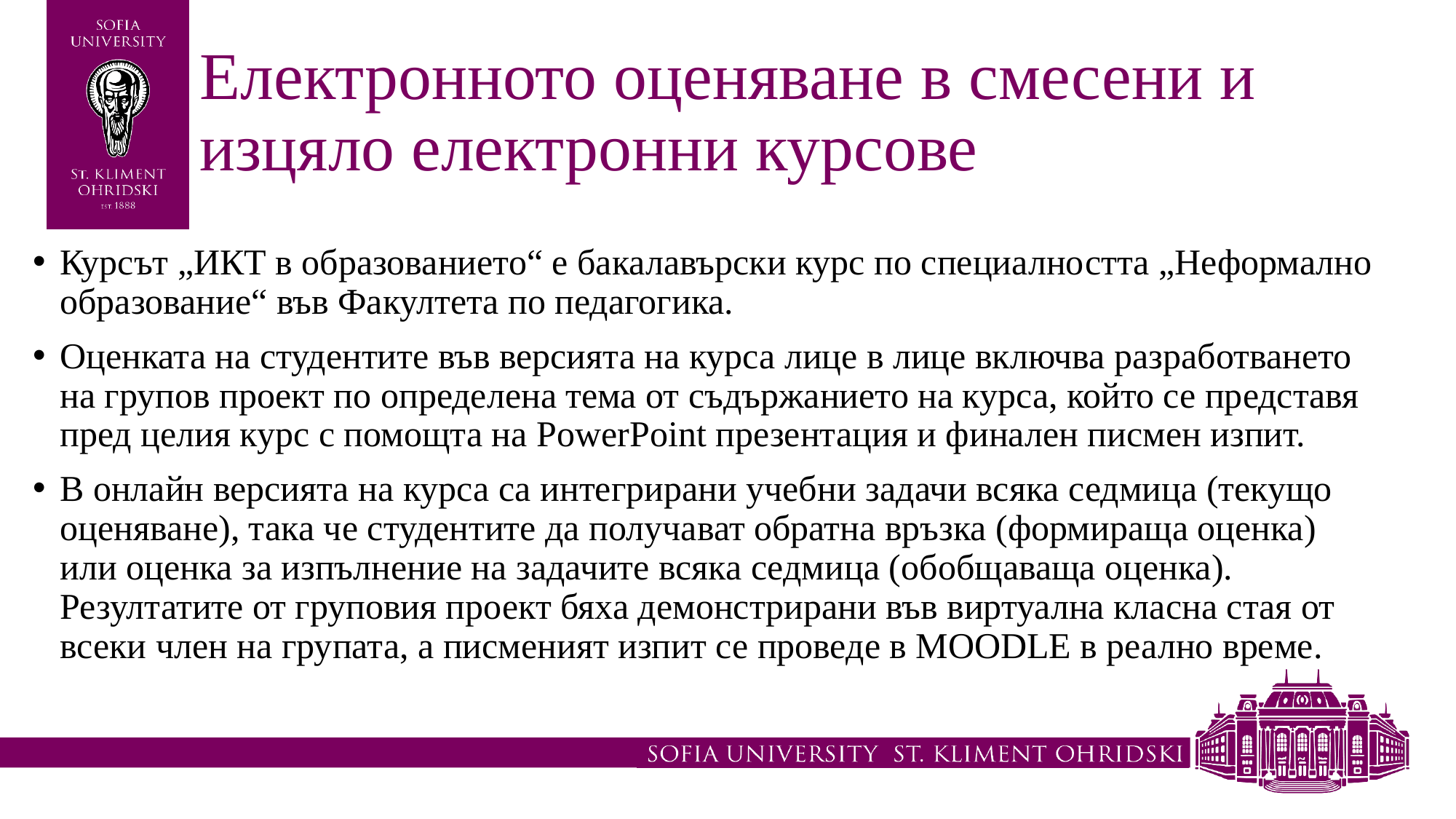

# Електронното оценяване в смесени и изцяло електронни курсове
Курсът „ИКТ в образованието“ е бакалавърски курс по специалността „Неформално образование“ във Факултета по педагогика.
Оценката на студентите във версията на курса лице в лице включва разработването на групов проект по определена тема от съдържанието на курса, който се представя пред целия курс с помощта на PowerPoint презентация и финален писмен изпит.
В онлайн версията на курса са интегрирани учебни задачи всяка седмица (текущо оценяване), така че студентите да получават обратна връзка (формираща оценка) или оценка за изпълнение на задачите всяка седмица (обобщаваща оценка). Резултатите от груповия проект бяха демонстрирани във виртуална класна стая от всеки член на групата, а писменият изпит се проведе в MOODLE в реално време.